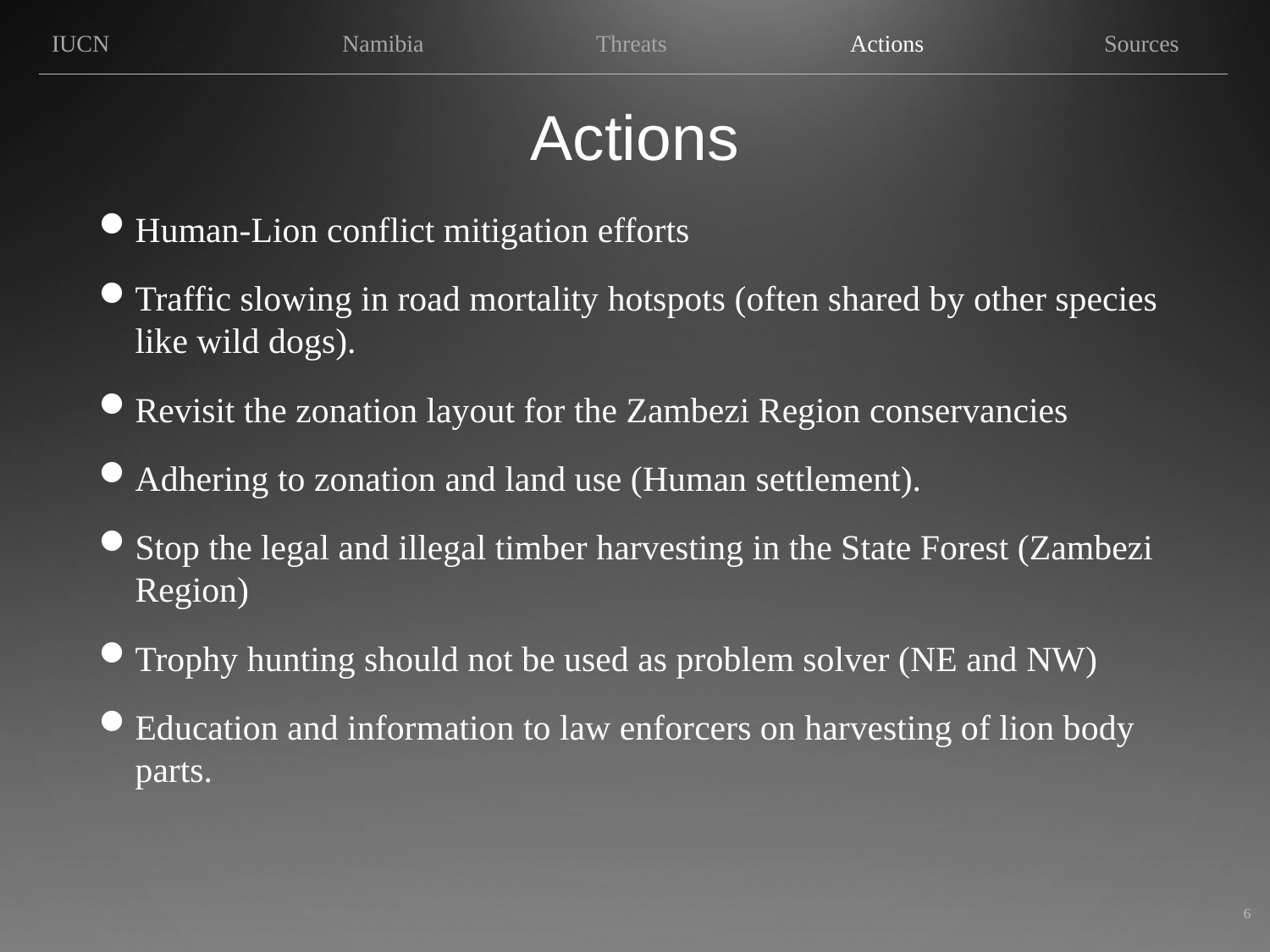

IUCN 		Namibia		Threats		Actions		Sources
# Actions
Human-Lion conflict mitigation efforts
Traffic slowing in road mortality hotspots (often shared by other species like wild dogs).
Revisit the zonation layout for the Zambezi Region conservancies
Adhering to zonation and land use (Human settlement).
Stop the legal and illegal timber harvesting in the State Forest (Zambezi Region)
Trophy hunting should not be used as problem solver (NE and NW)
Education and information to law enforcers on harvesting of lion body parts.